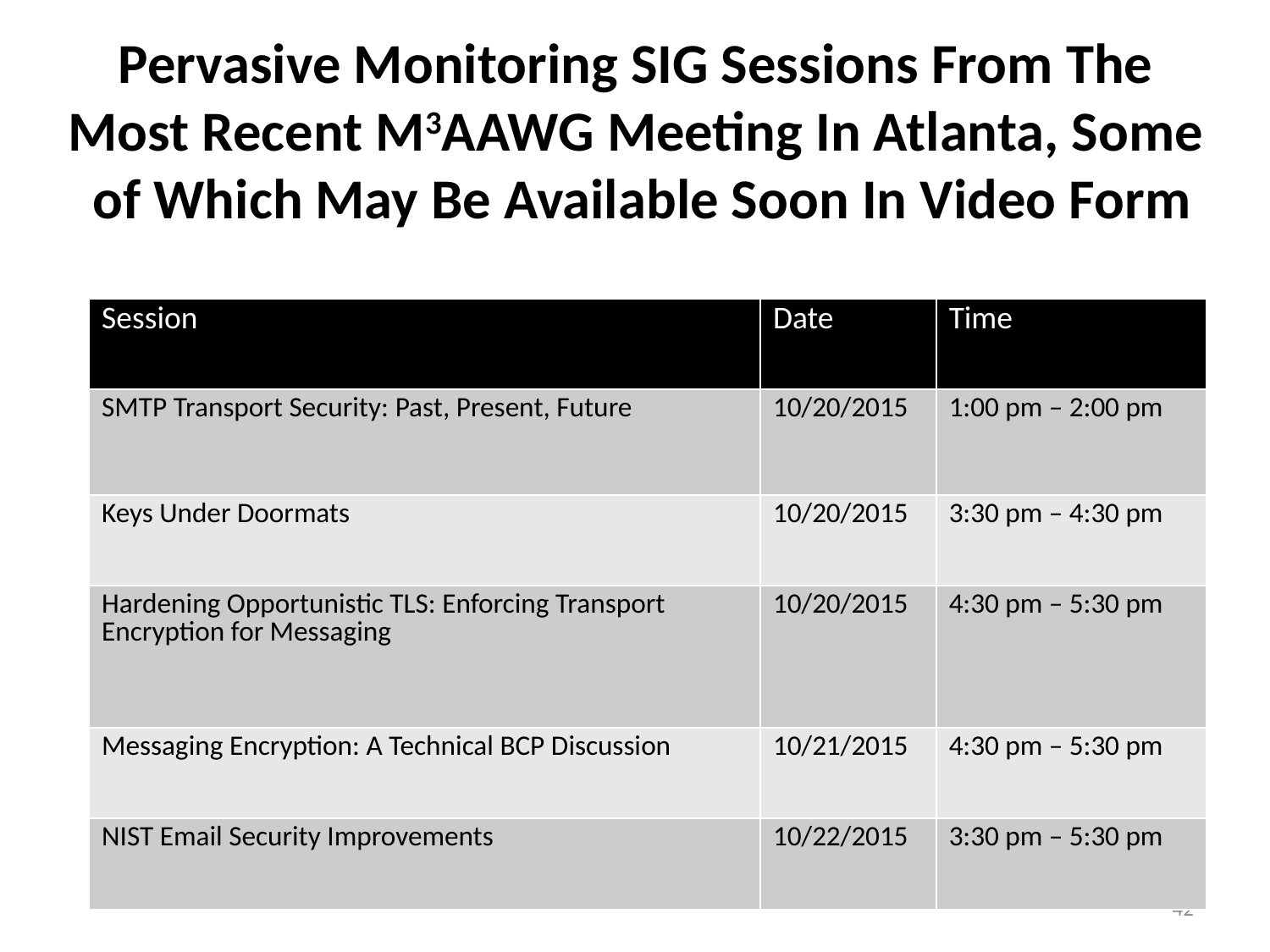

Pervasive Monitoring SIG Sessions From The
Most Recent M3AAWG Meeting In Atlanta, Some
of Which May Be Available Soon In Video Form
| Session | Date | Time |
| --- | --- | --- |
| SMTP Transport Security: Past, Present, Future | 10/20/2015 | 1:00 pm – 2:00 pm |
| Keys Under Doormats | 10/20/2015 | 3:30 pm – 4:30 pm |
| Hardening Opportunistic TLS: Enforcing Transport Encryption for Messaging | 10/20/2015 | 4:30 pm – 5:30 pm |
| Messaging Encryption: A Technical BCP Discussion | 10/21/2015 | 4:30 pm – 5:30 pm |
| NIST Email Security Improvements | 10/22/2015 | 3:30 pm – 5:30 pm |
42